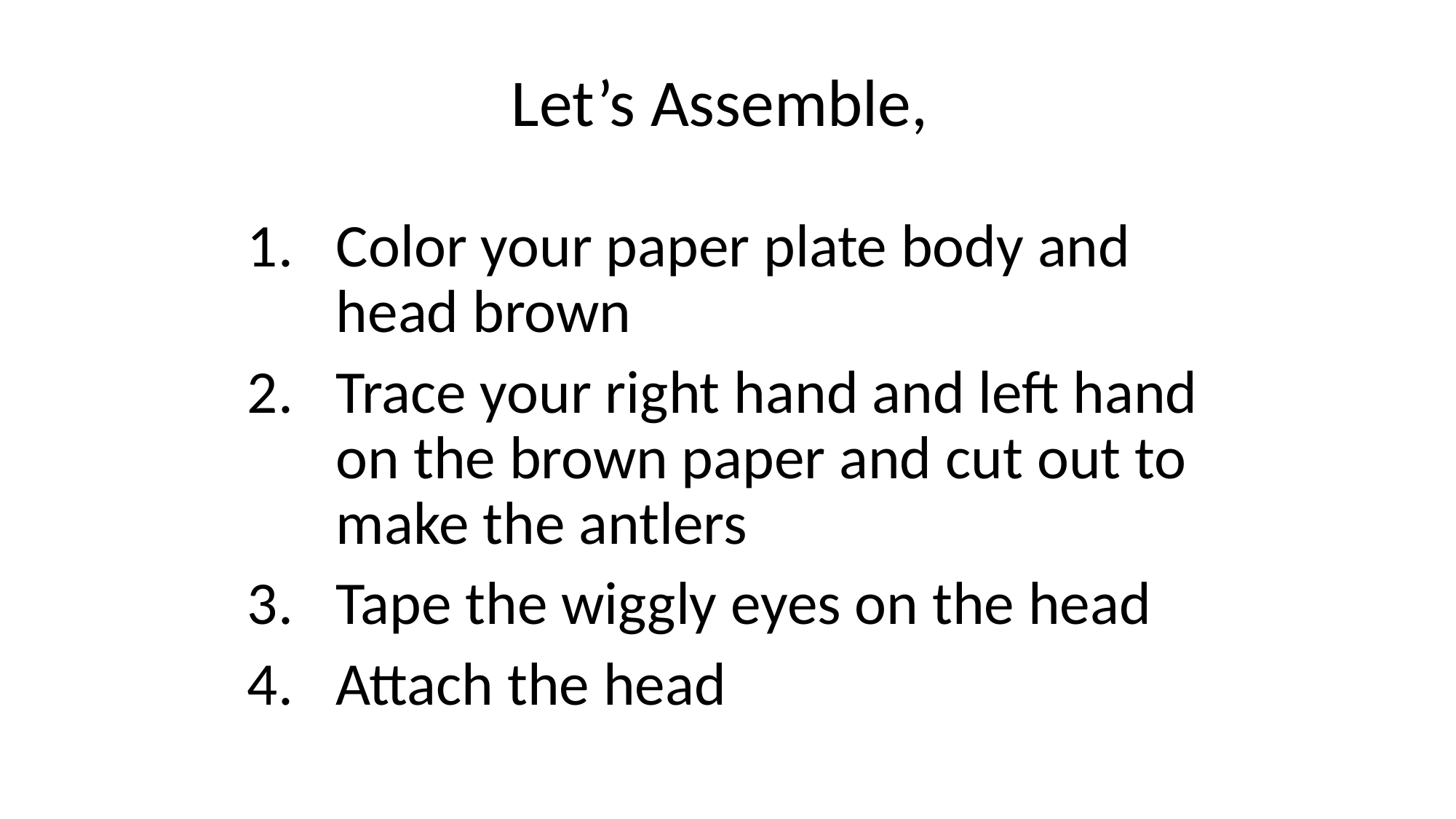

# Let’s Assemble,
Color your paper plate body and head brown
Trace your right hand and left hand on the brown paper and cut out to make the antlers
Tape the wiggly eyes on the head
Attach the head